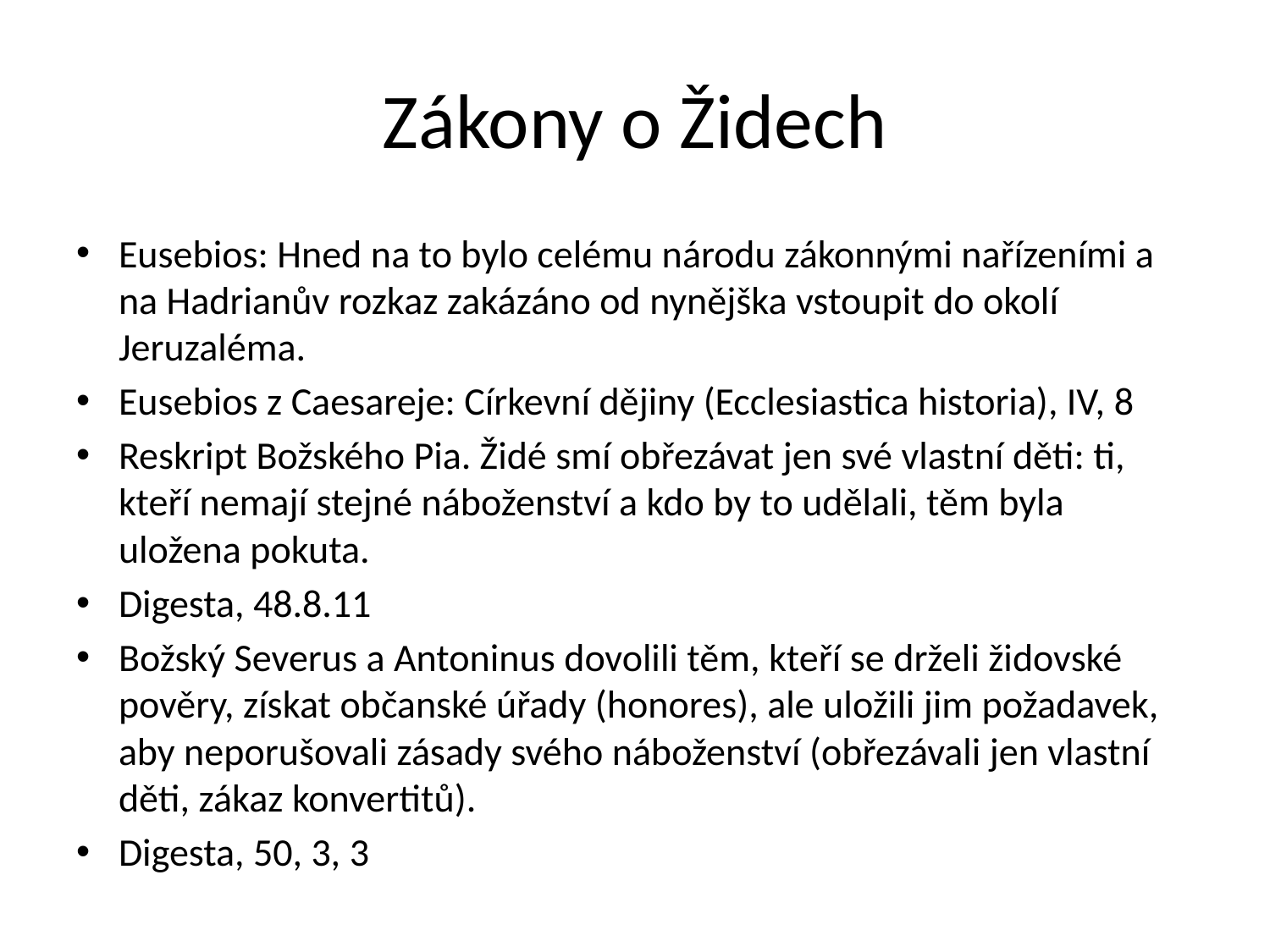

# Zákony o Židech
Eusebios: Hned na to bylo celému národu zákonnými nařízeními a na Hadrianův rozkaz zakázáno od nynějška vstoupit do okolí Jeruzaléma.
Eusebios z Caesareje: Církevní dějiny (Ecclesiastica historia), IV, 8
Reskript Božského Pia. Židé smí obřezávat jen své vlastní děti: ti, kteří nemají stejné náboženství a kdo by to udělali, těm byla uložena pokuta.
Digesta, 48.8.11
Božský Severus a Antoninus dovolili těm, kteří se drželi židovské pověry, získat občanské úřady (honores), ale uložili jim požadavek, aby neporušovali zásady svého náboženství (obřezávali jen vlastní děti, zákaz konvertitů).
Digesta, 50, 3, 3